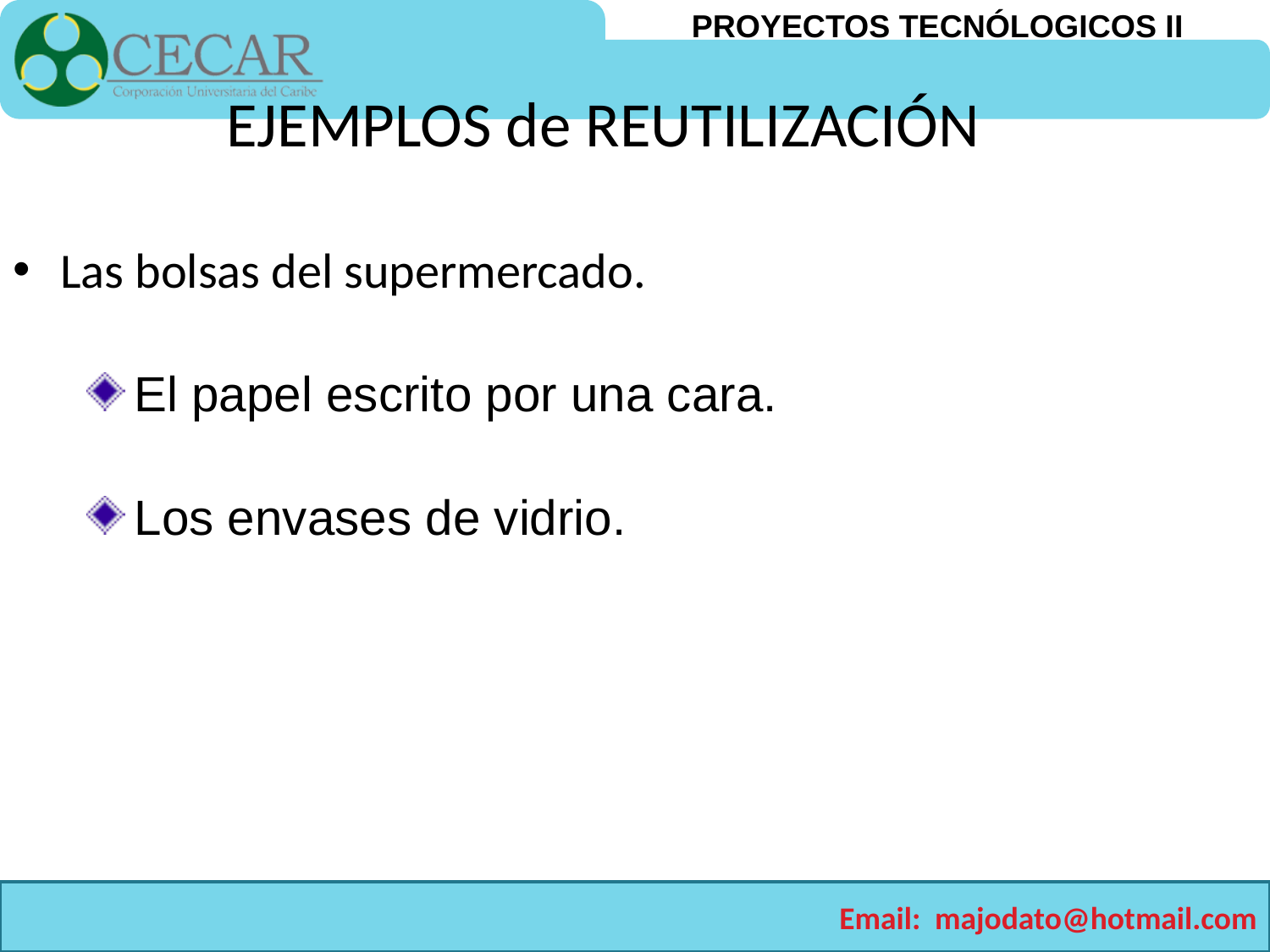

EJEMPLOS de REUTILIZACIÓN
Las bolsas del supermercado.
El papel escrito por una cara.

Los envases de vidrio.